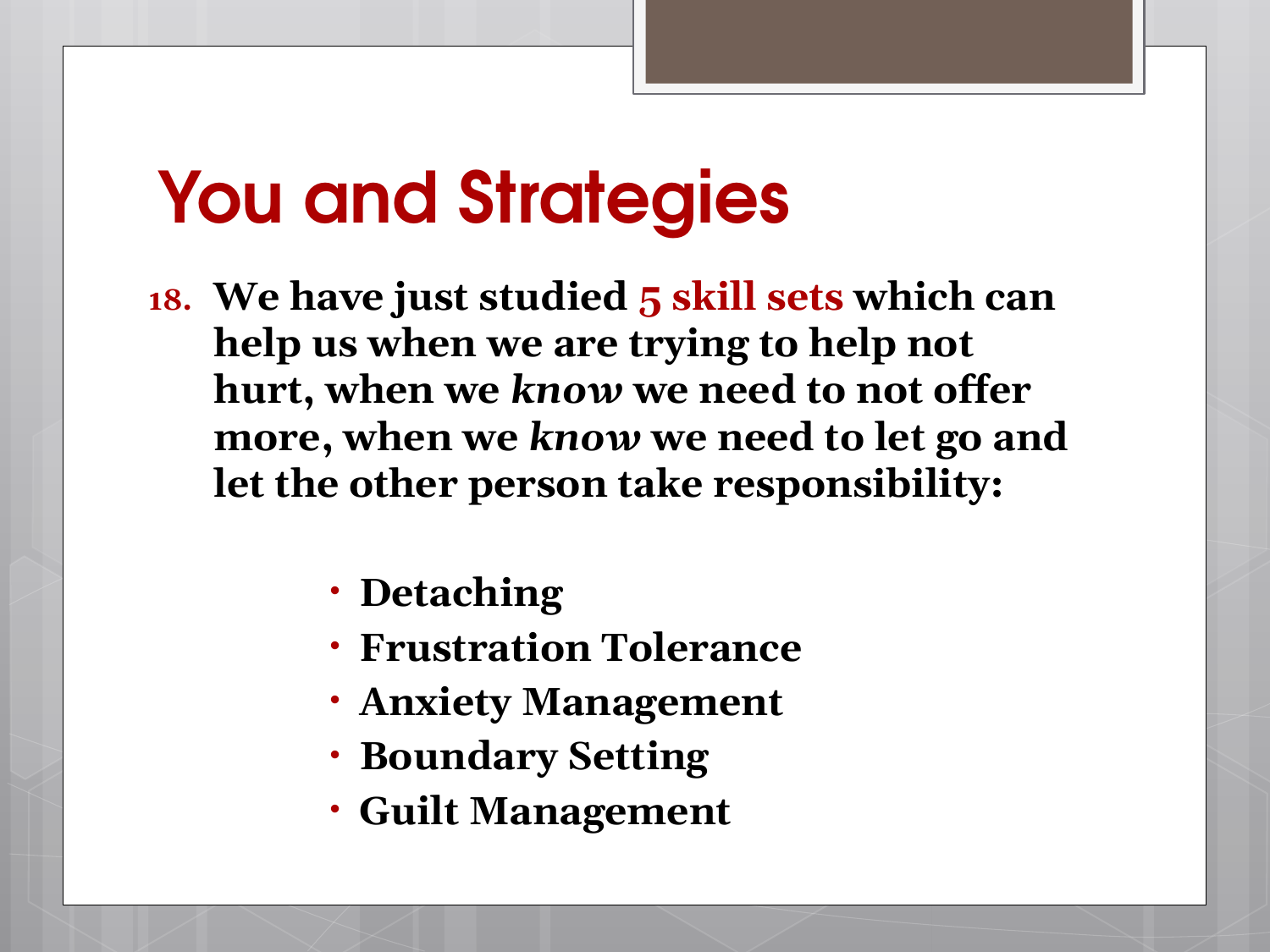

# You and Strategies
We have just studied 5 skill sets which can help us when we are trying to help not hurt, when we know we need to not offer more, when we know we need to let go and let the other person take responsibility:

Detaching
Frustration Tolerance
Anxiety Management
Boundary Setting
Guilt Management